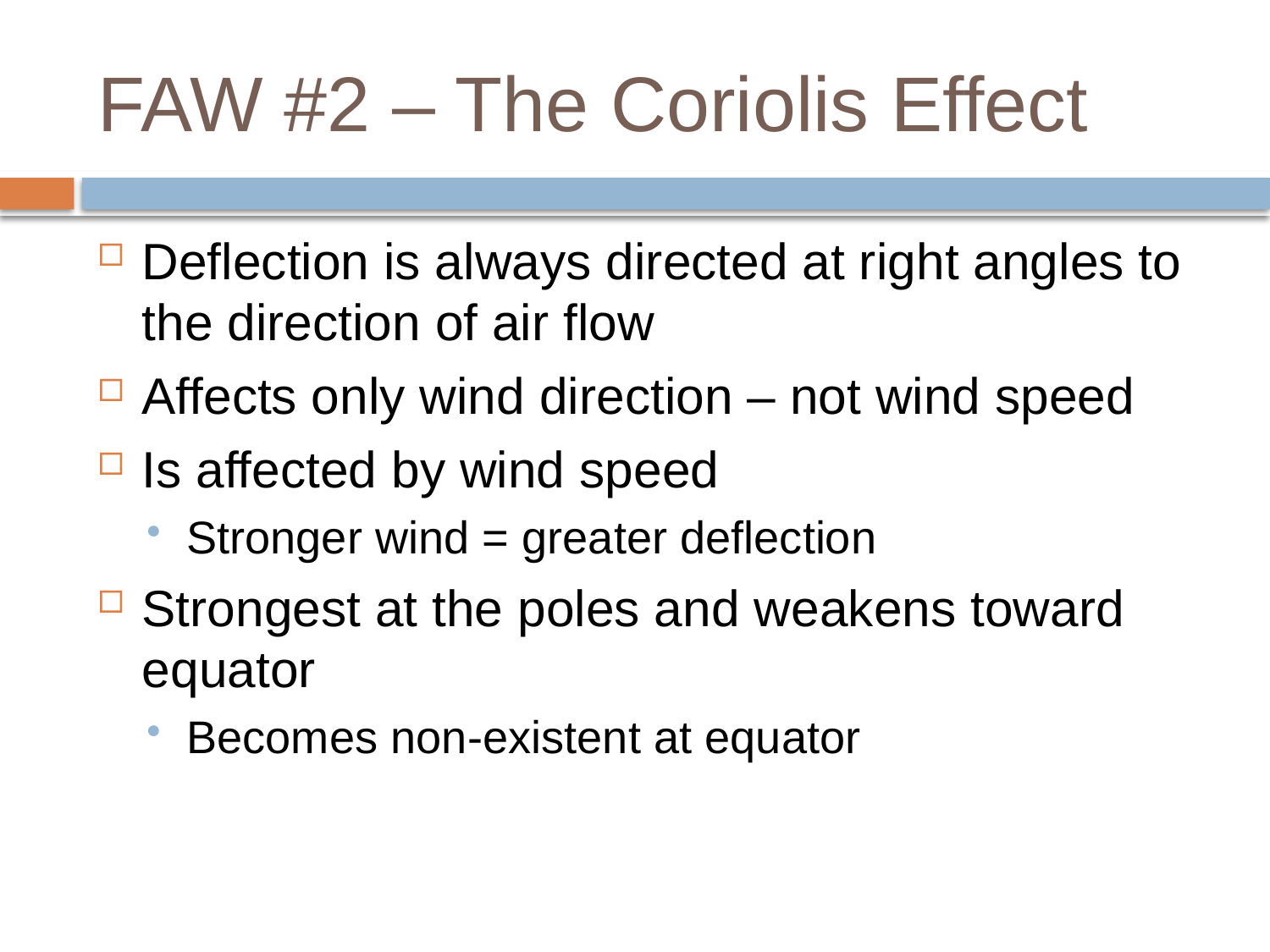

# FAW #2 – The Coriolis Effect
Deflection is always directed at right angles to the direction of air flow
Affects only wind direction – not wind speed
Is affected by wind speed
Stronger wind = greater deflection
Strongest at the poles and weakens toward equator
Becomes non-existent at equator